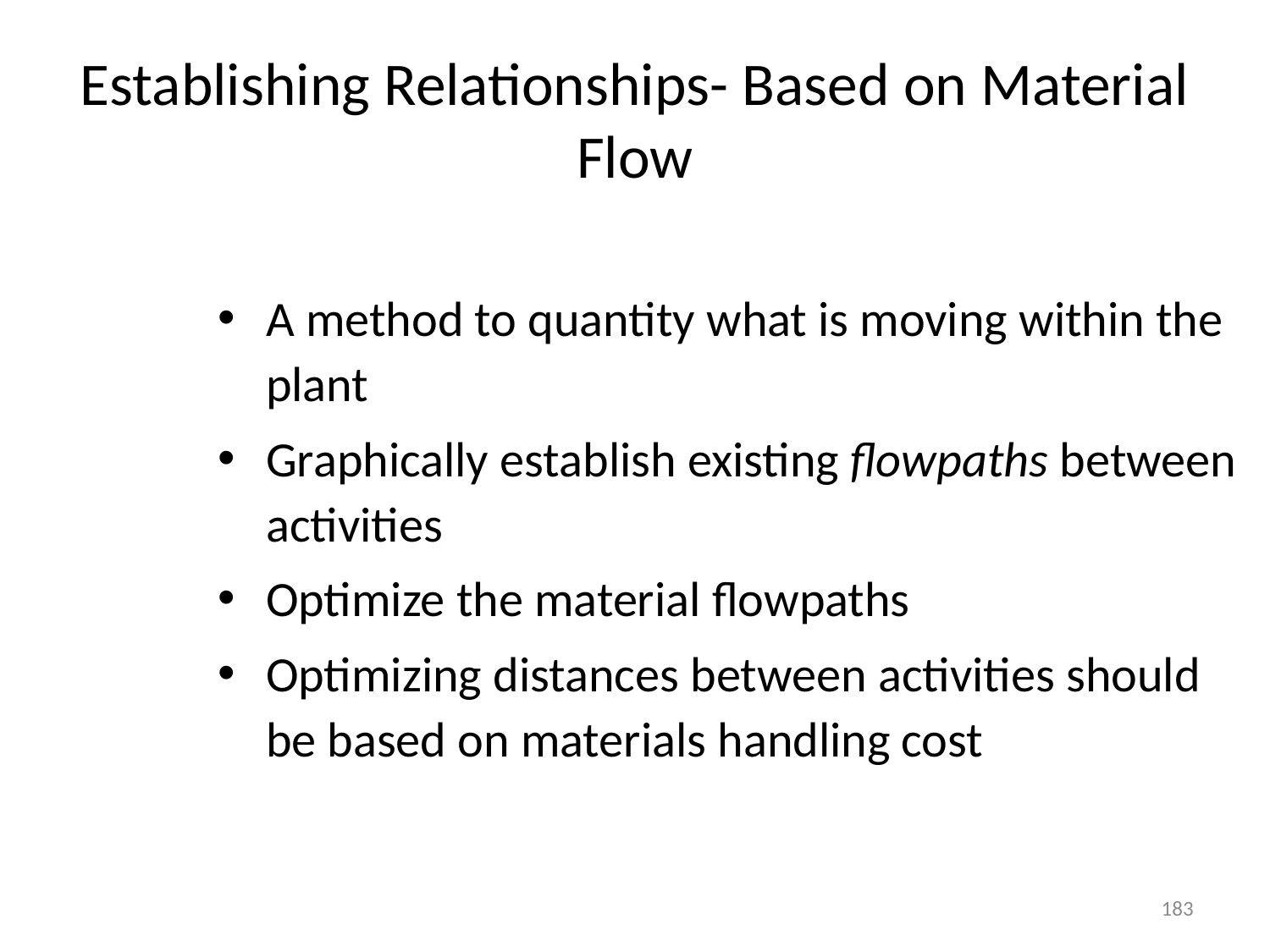

# Establishing Relationships- Based on Material Flow
A method to quantity what is moving within the plant
Graphically establish existing flowpaths between activities
Optimize the material flowpaths
Optimizing distances between activities should be based on materials handling cost
183